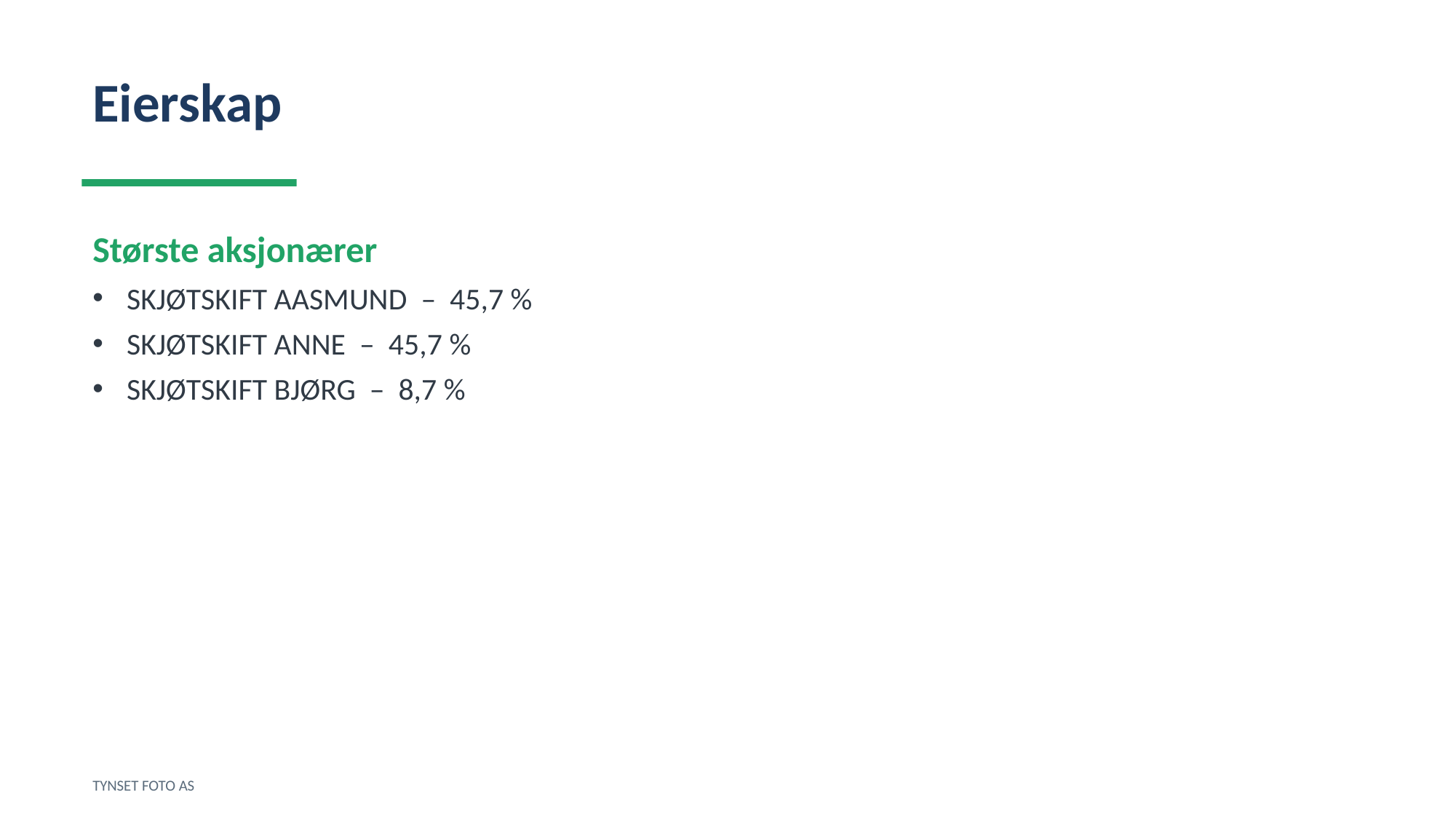

Eierskap

Største aksjonærer
SKJØTSKIFT AASMUND  –  45,7 %
SKJØTSKIFT ANNE  –  45,7 %
SKJØTSKIFT BJØRG  –  8,7 %
TYNSET FOTO AS